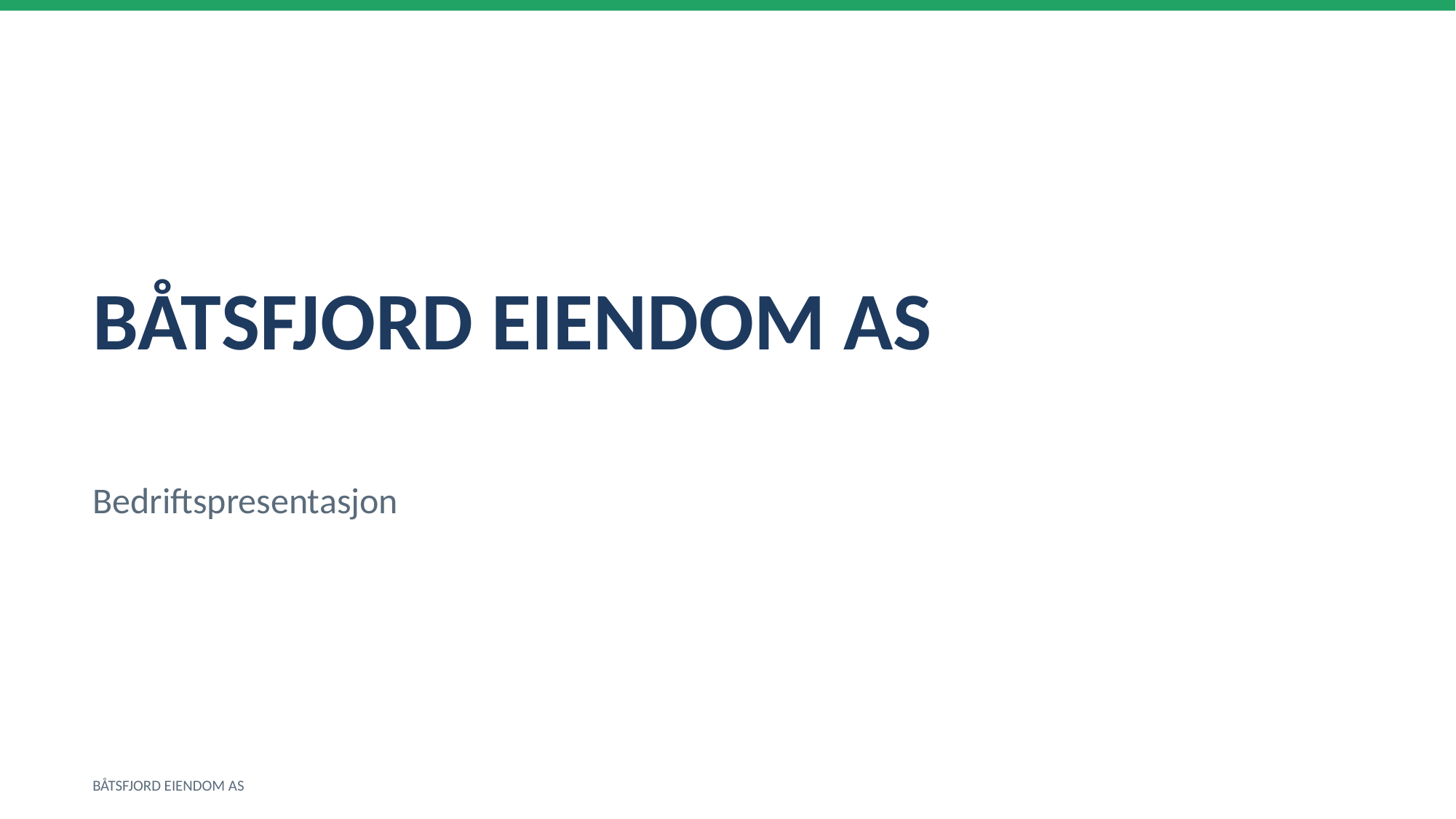

BÅTSFJORD EIENDOM AS
Bedriftspresentasjon
BÅTSFJORD EIENDOM AS